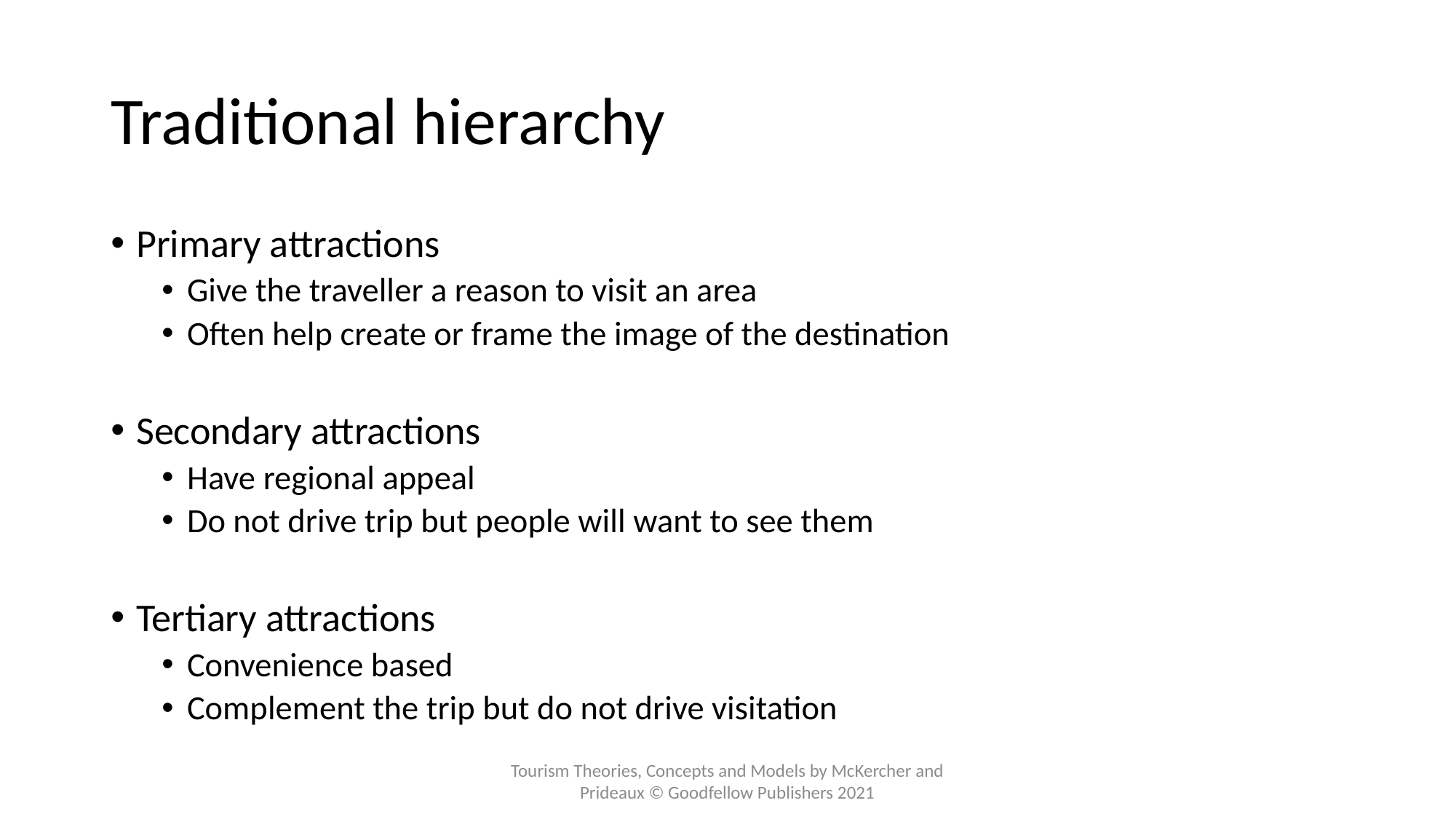

# Traditional hierarchy
Primary attractions
Give the traveller a reason to visit an area
Often help create or frame the image of the destination

Secondary attractions
Have regional appeal
Do not drive trip but people will want to see them

Tertiary attractions
Convenience based
Complement the trip but do not drive visitation
Tourism Theories, Concepts and Models by McKercher and Prideaux © Goodfellow Publishers 2021